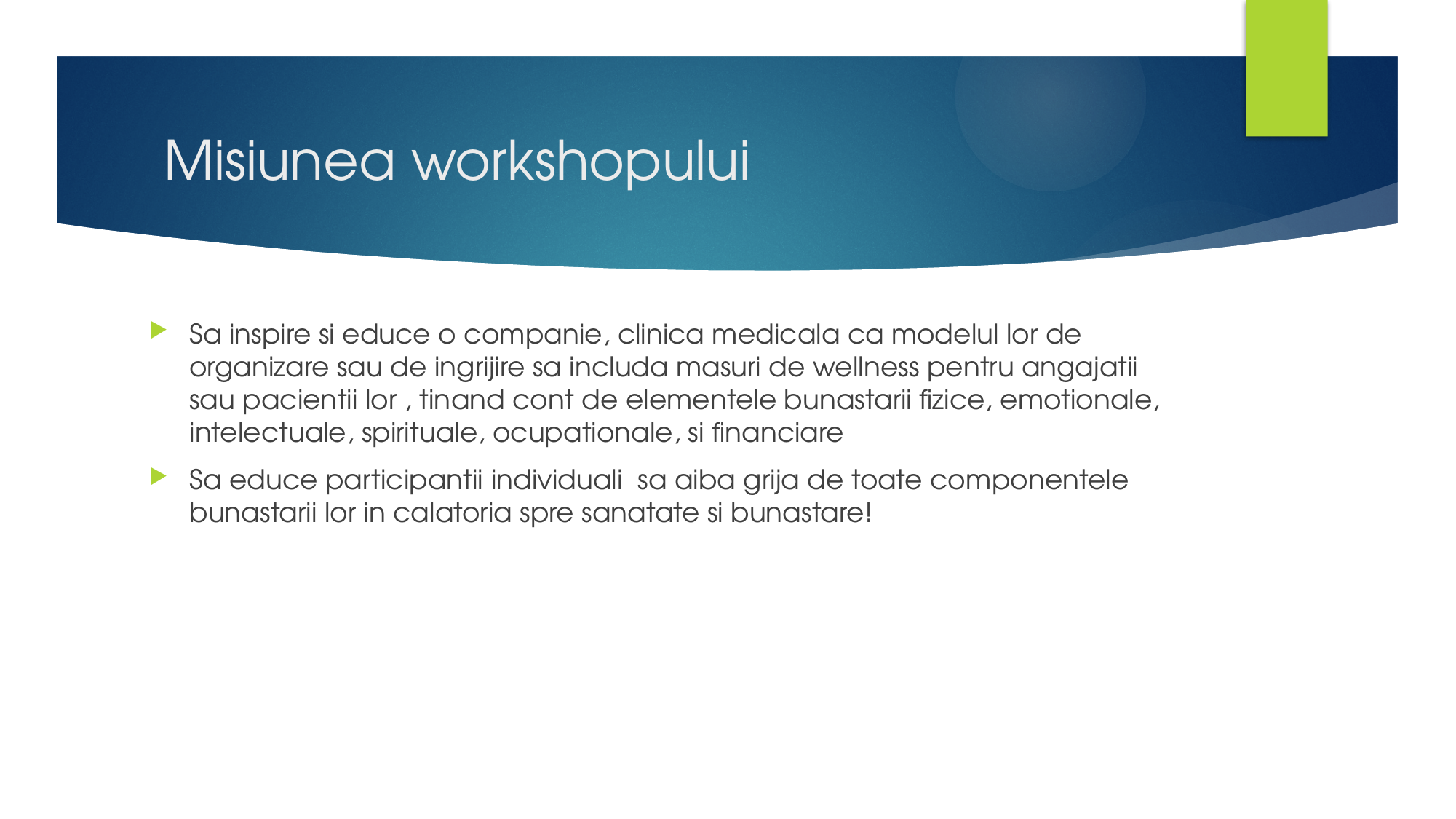

# Misiunea workshopului
Sa inspire si educe o companie, clinica medicala ca modelul lor de organizare sau de ingrijire sa includa masuri de wellness pentru angajatii sau pacientii lor , tinand cont de elementele bunastarii fizice, emotionale, intelectuale, spirituale, ocupationale, si financiare
Sa educe participantii individuali  sa aiba grija de toate componentele bunastarii lor in calatoria spre sanatate si bunastare!